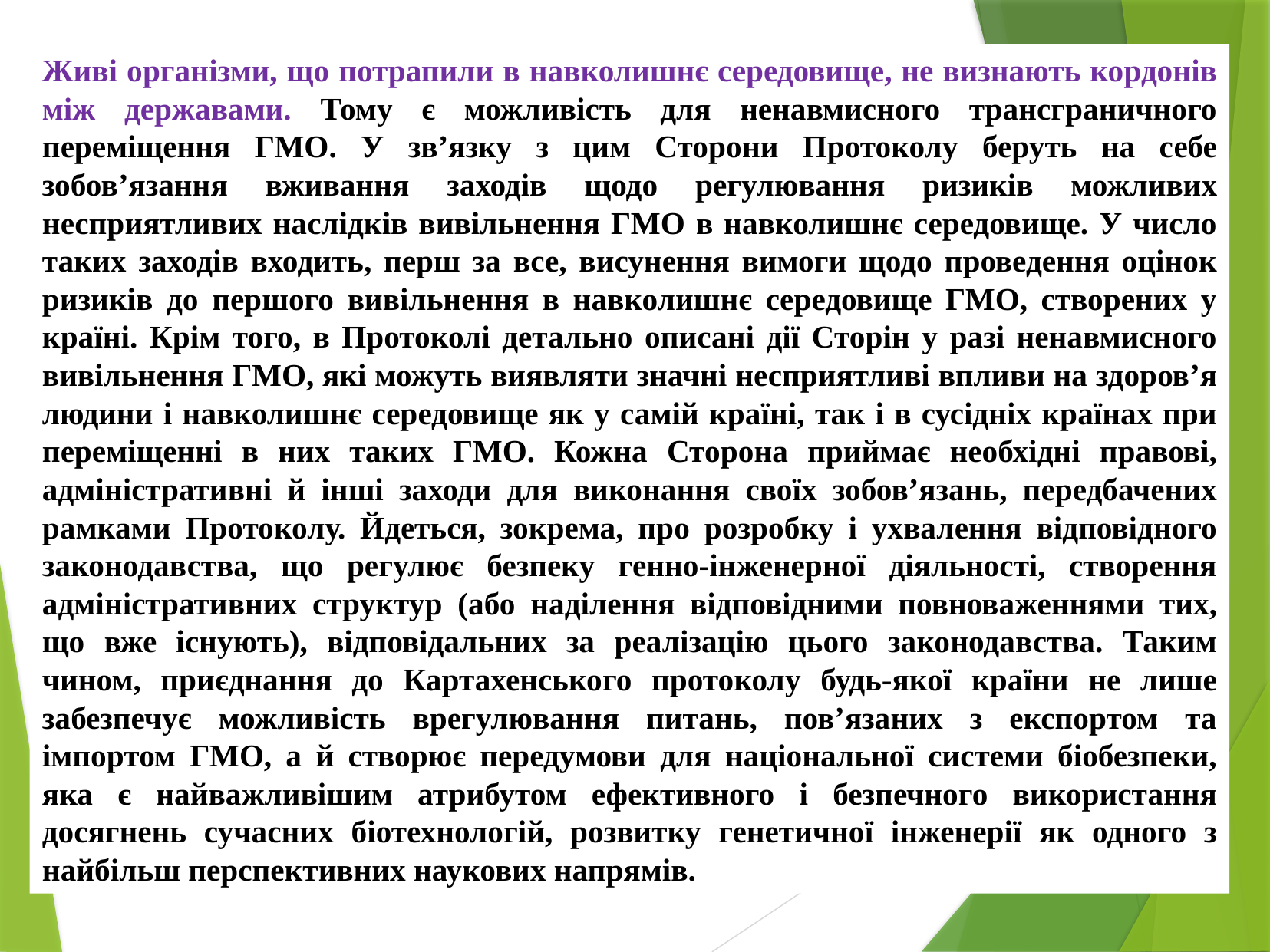

Живі організми, що потрапили в навколишнє середовище, не визнають кордонів між державами. Тому є можливість для ненавмисного трансграничного переміщення ГМО. У зв’язку з цим Сторони Протоколу беруть на себе зобов’язання вживання заходів щодо регулювання ризиків можливих несприятливих наслідків вивільнення ГМО в навколишнє середовище. У число таких заходів входить, перш за все, висунення вимоги щодо проведення оцінок ризиків до першого вивільнення в навколишнє середовище ГМО, створених у країні. Крім того, в Протоколі детально описані дії Сторін у разі ненавмисного вивільнення ГМО, які можуть виявляти значні несприятливі впливи на здоров’я людини і навколишнє середовище як у самій країні, так і в сусідніх країнах при переміщенні в них таких ГМО. Кожна Сторона приймає необхідні правові, адміністративні й інші заходи для виконання своїх зобов’язань, передбачених рамками Протоколу. Йдеться, зокрема, про розробку і ухвалення відповідного законодавства, що регулює безпеку генно-інженерної діяльності, створення адміністративних структур (або наділення відповідними повноваженнями тих, що вже існують), відповідальних за реалізацію цього законодавства. Таким чином, приєднання до Картахенського протоколу будь-якої країни не лише забезпечує можливість врегулювання питань, пов’язаних з експортом та імпортом ГМО, а й створює передумови для національної системи біобезпеки, яка є найважливішим атрибутом ефективного і безпечного використання досягнень сучасних біотехнологій, розвитку генетичної інженерії як одного з найбільш перспективних наукових напрямів.